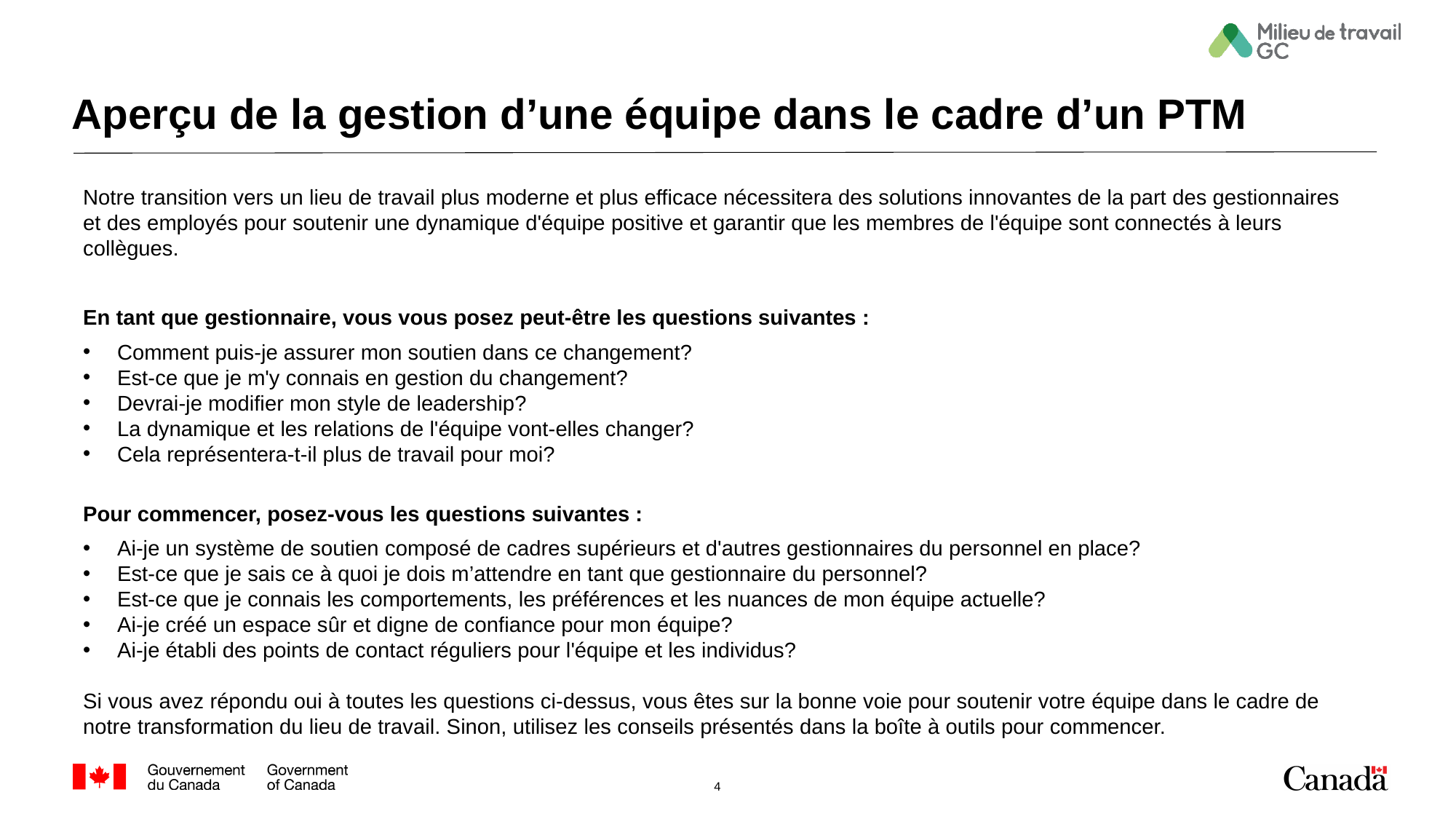

# Aperçu de la gestion d’une équipe dans le cadre d’un PTM
Notre transition vers un lieu de travail plus moderne et plus efficace nécessitera des solutions innovantes de la part des gestionnaires et des employés pour soutenir une dynamique d'équipe positive et garantir que les membres de l'équipe sont connectés à leurs collègues.

En tant que gestionnaire, vous vous posez peut-être les questions suivantes :
Comment puis-je assurer mon soutien dans ce changement?
Est-ce que je m'y connais en gestion du changement?
Devrai-je modifier mon style de leadership?
La dynamique et les relations de l'équipe vont-elles changer?
Cela représentera-t-il plus de travail pour moi?

Pour commencer, posez-vous les questions suivantes :
Ai-je un système de soutien composé de cadres supérieurs et d'autres gestionnaires du personnel en place?
Est-ce que je sais ce à quoi je dois m’attendre en tant que gestionnaire du personnel?
Est-ce que je connais les comportements, les préférences et les nuances de mon équipe actuelle?
Ai-je créé un espace sûr et digne de confiance pour mon équipe?
Ai-je établi des points de contact réguliers pour l'équipe et les individus?

Si vous avez répondu oui à toutes les questions ci-dessus, vous êtes sur la bonne voie pour soutenir votre équipe dans le cadre de notre transformation du lieu de travail. Sinon, utilisez les conseils présentés dans la boîte à outils pour commencer.